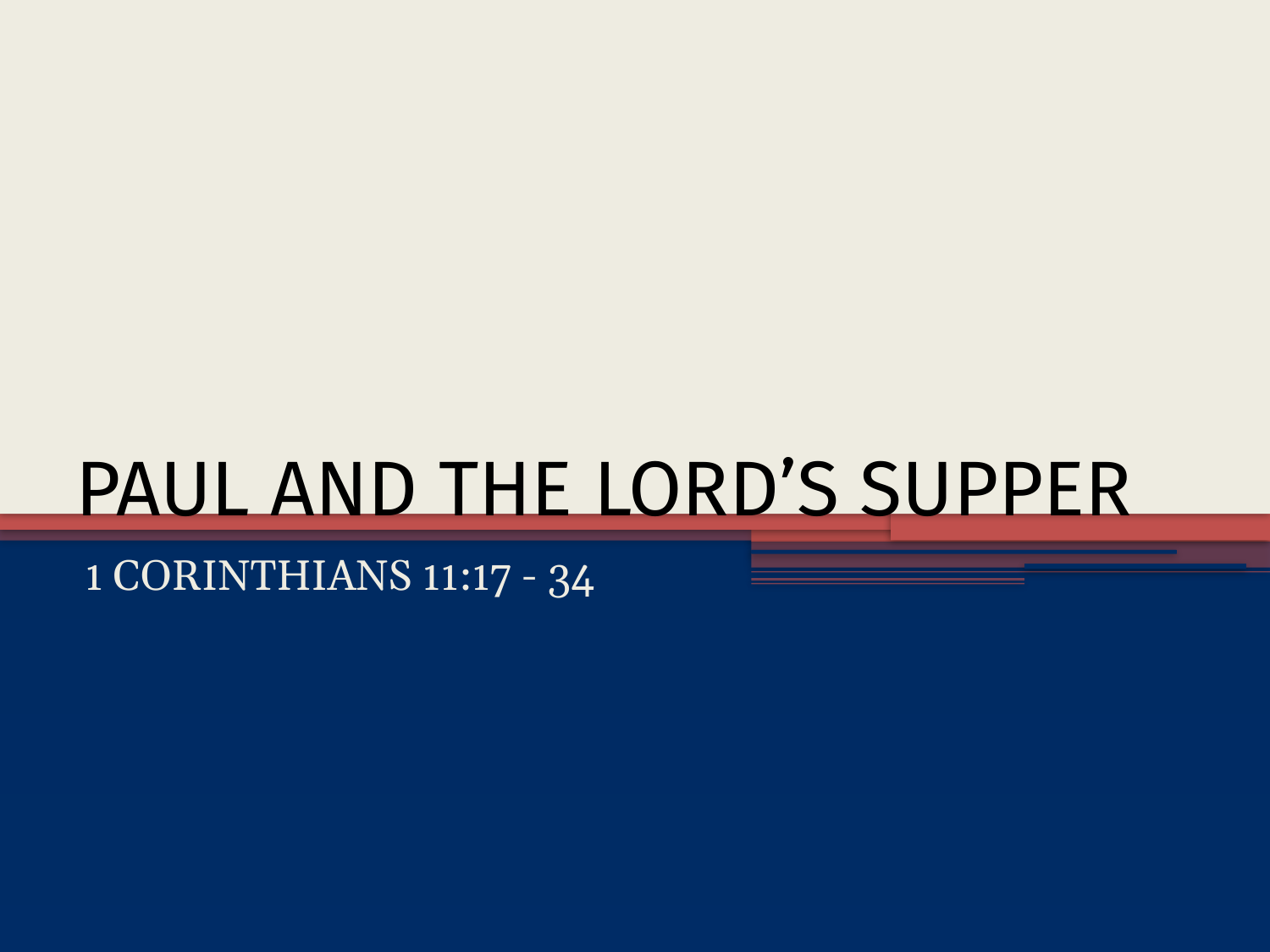

# PAUL AND THE LORD’S SUPPER
1 CORINTHIANS 11:17 - 34